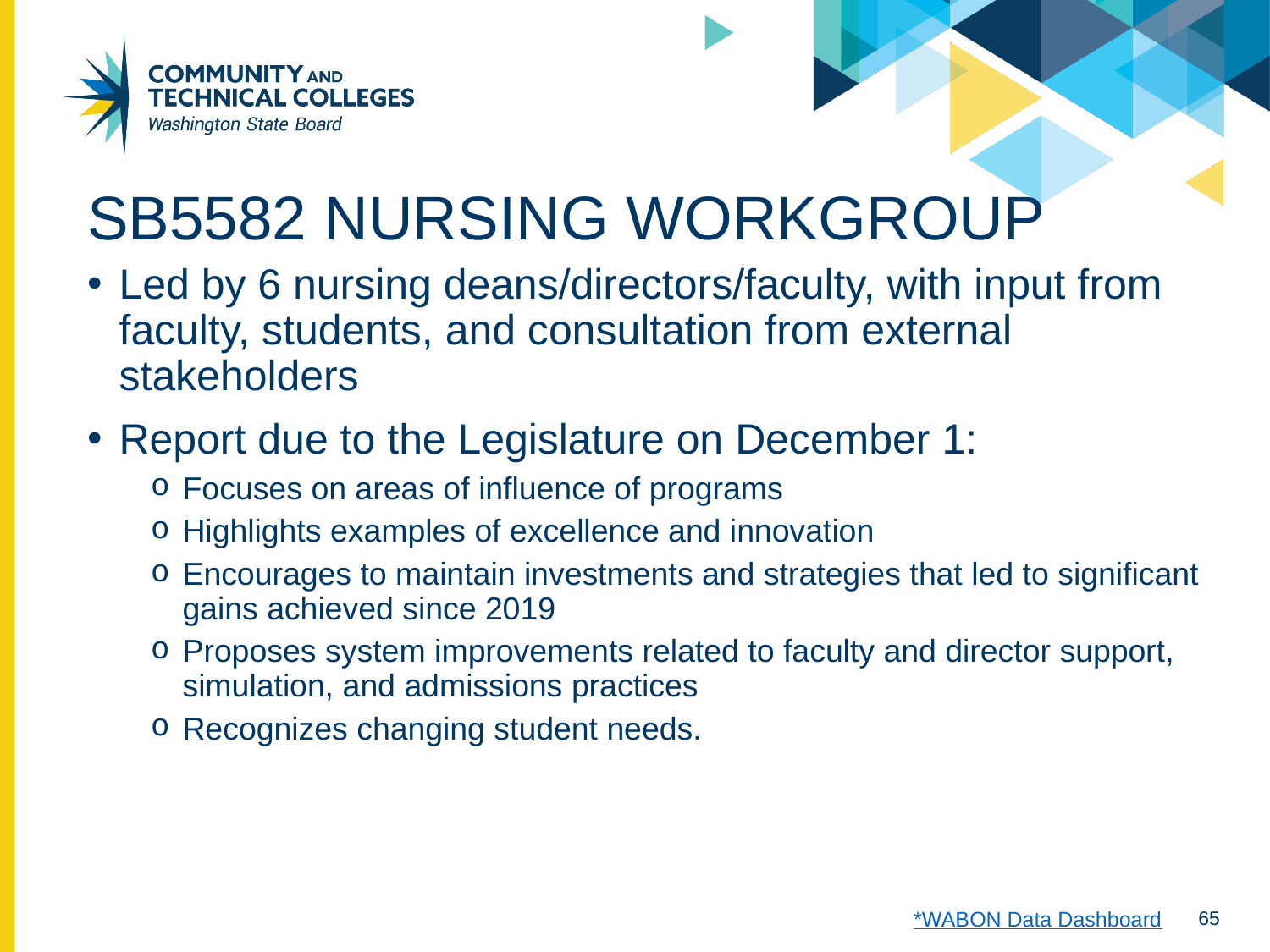

# SB5582 Nursing Workgroup
Led by 6 nursing deans/directors/faculty, with input from faculty, students, and consultation from external stakeholders
Report due to the Legislature on December 1:
Focuses on areas of influence of programs
Highlights examples of excellence and innovation
Encourages to maintain investments and strategies that led to significant gains achieved since 2019
Proposes system improvements related to faculty and director support, simulation, and admissions practices
Recognizes changing student needs.

*WABON Data Dashboard
65